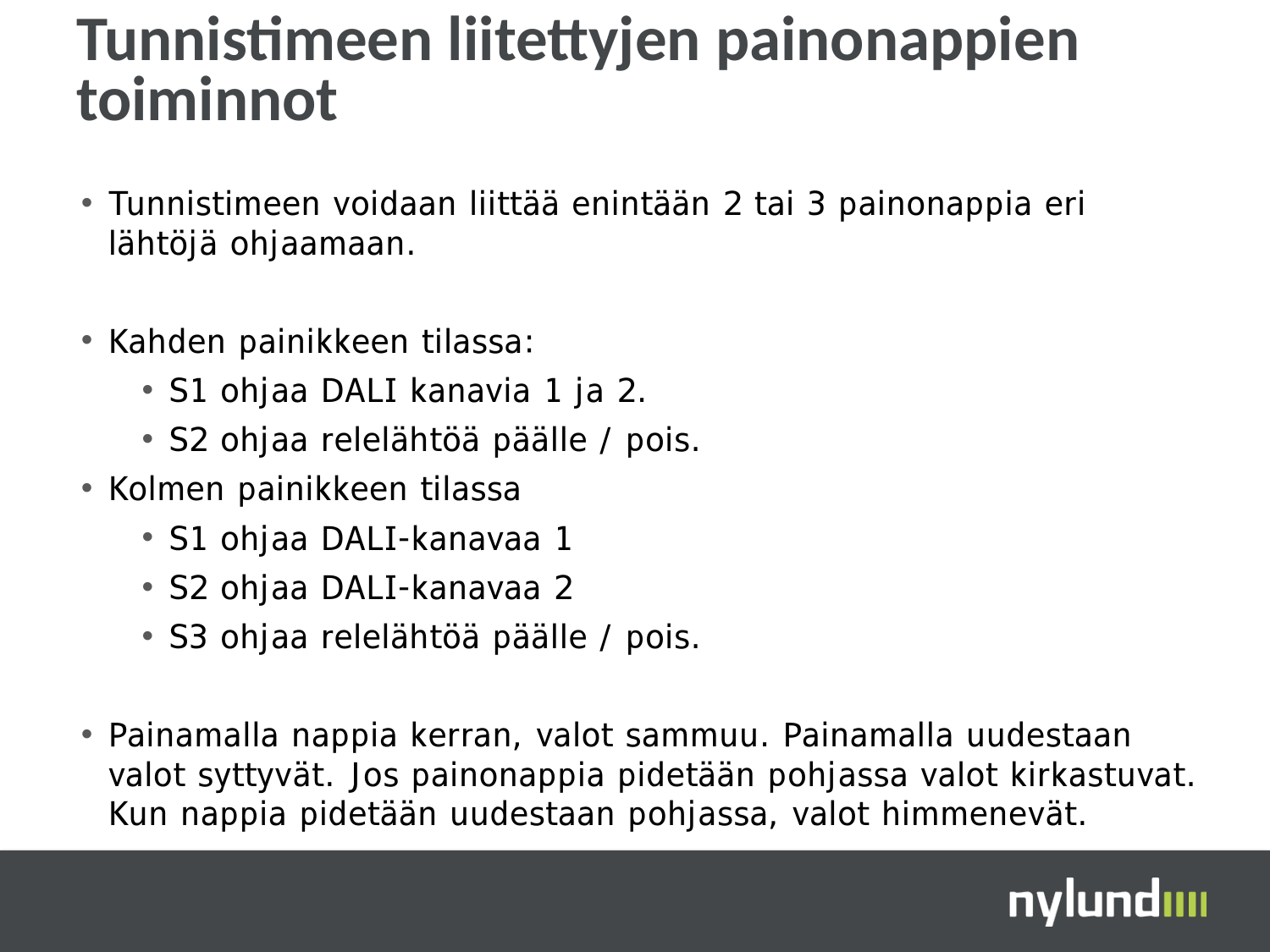

# Tunnistimeen liitettyjen painonappien toiminnot
Tunnistimeen voidaan liittää enintään 2 tai 3 painonappia eri lähtöjä ohjaamaan.

Kahden painikkeen tilassa:
S1 ohjaa DALI kanavia 1 ja 2.
S2 ohjaa relelähtöä päälle / pois.
Kolmen painikkeen tilassa
S1 ohjaa DALI-kanavaa 1
S2 ohjaa DALI-kanavaa 2
S3 ohjaa relelähtöä päälle / pois.

Painamalla nappia kerran, valot sammuu. Painamalla uudestaan valot syttyvät. Jos painonappia pidetään pohjassa valot kirkastuvat. Kun nappia pidetään uudestaan pohjassa, valot himmenevät.